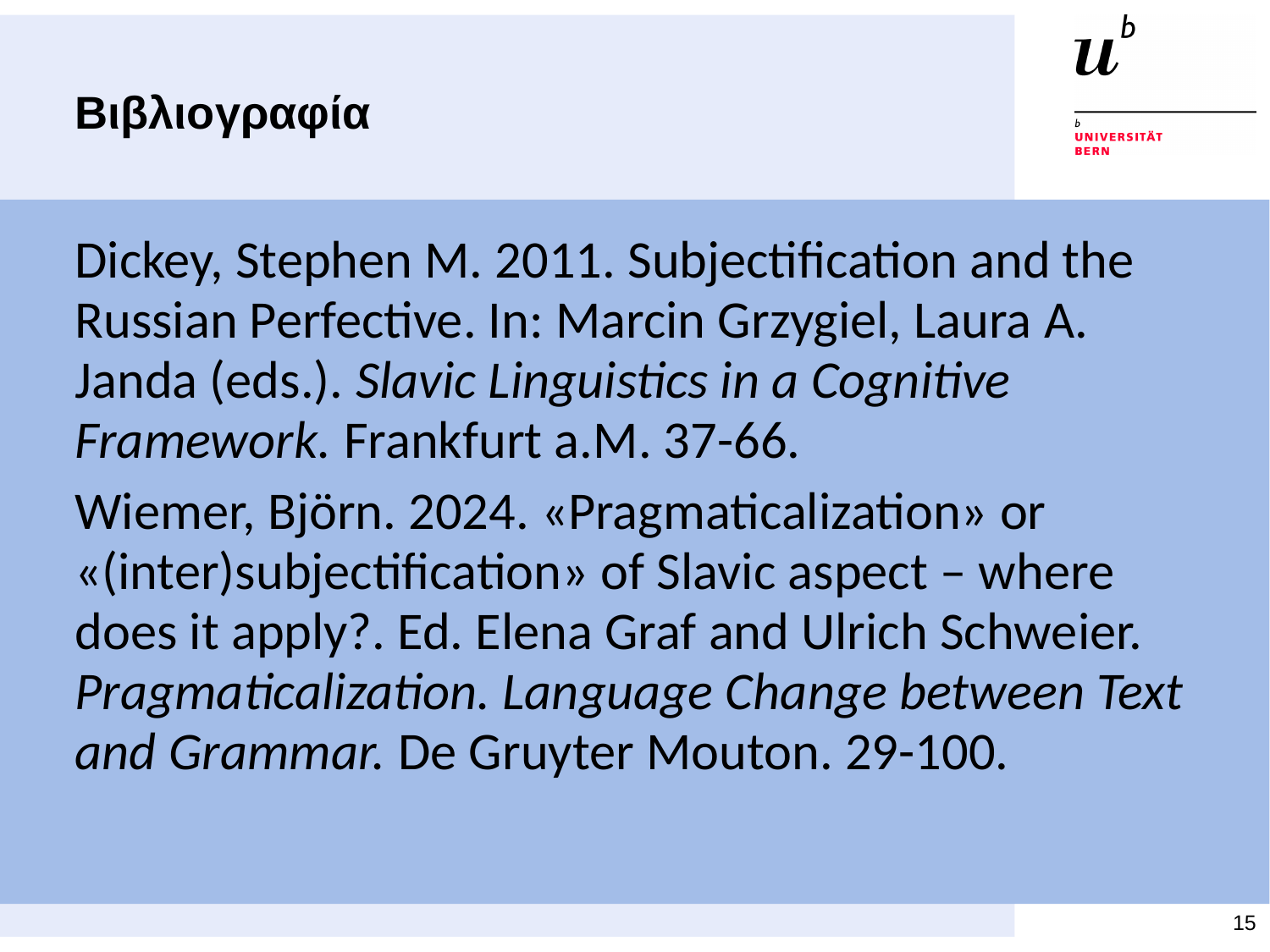

# Βιβλιογραφία
Dickey, Stephen M. 2011. Subjectification and the Russian Perfective. In: Marcin Grzygiel, Laura A. Janda (eds.). Slavic Linguistics in a Cognitive Framework. Frankfurt a.M. 37-66.
Wiemer, Björn. 2024. «Pragmaticalization» or «(inter)subjectification» of Slavic aspect – where does it apply?. Ed. Elena Graf and Ulrich Schweier. Pragmaticalization. Language Change between Text and Grammar. De Gruyter Mouton. 29-100.

15